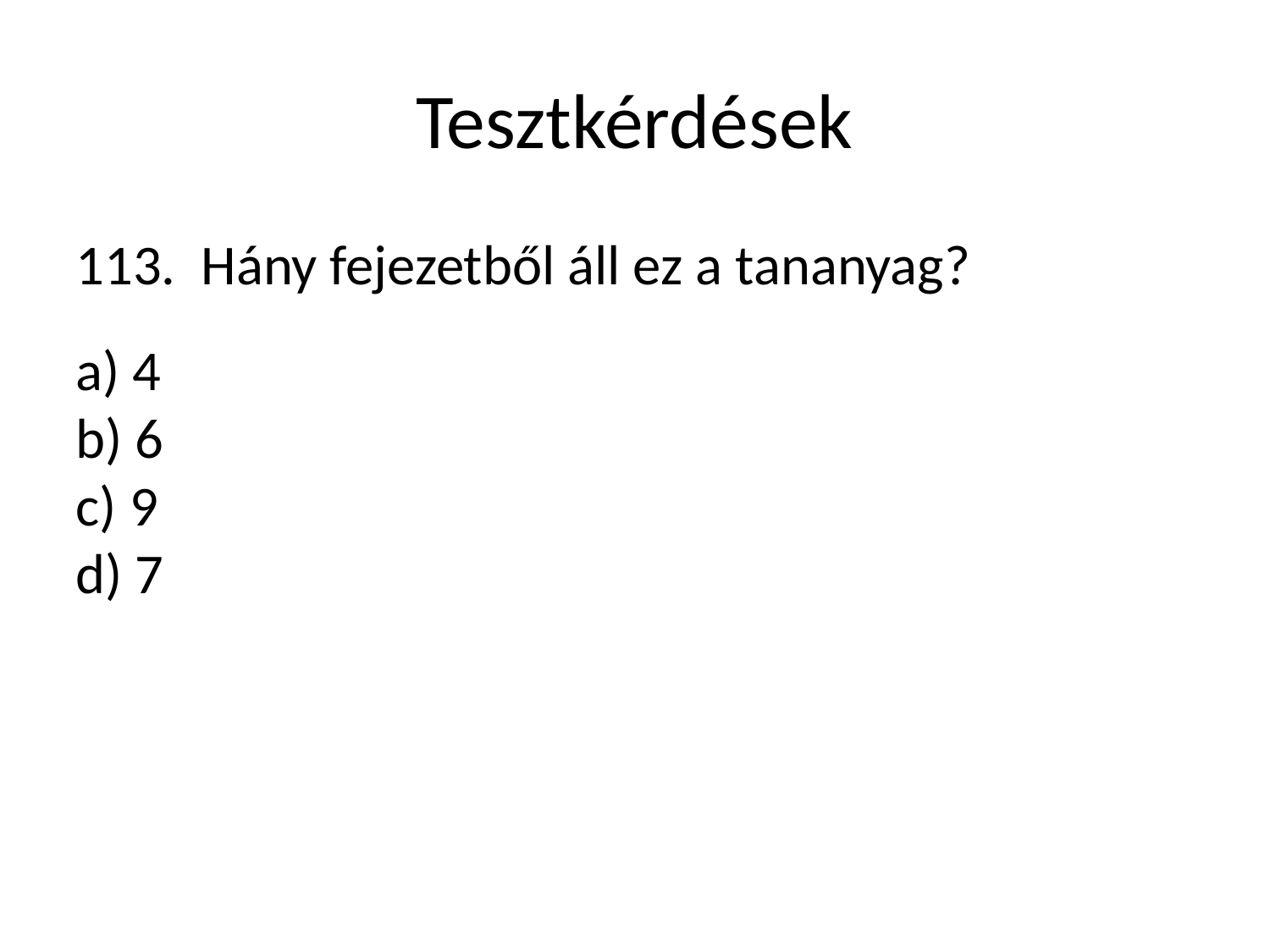

Tesztkérdések
113.  Hány fejezetből áll ez a tananyag?

a) 4
b) 6
c) 9
d) 7